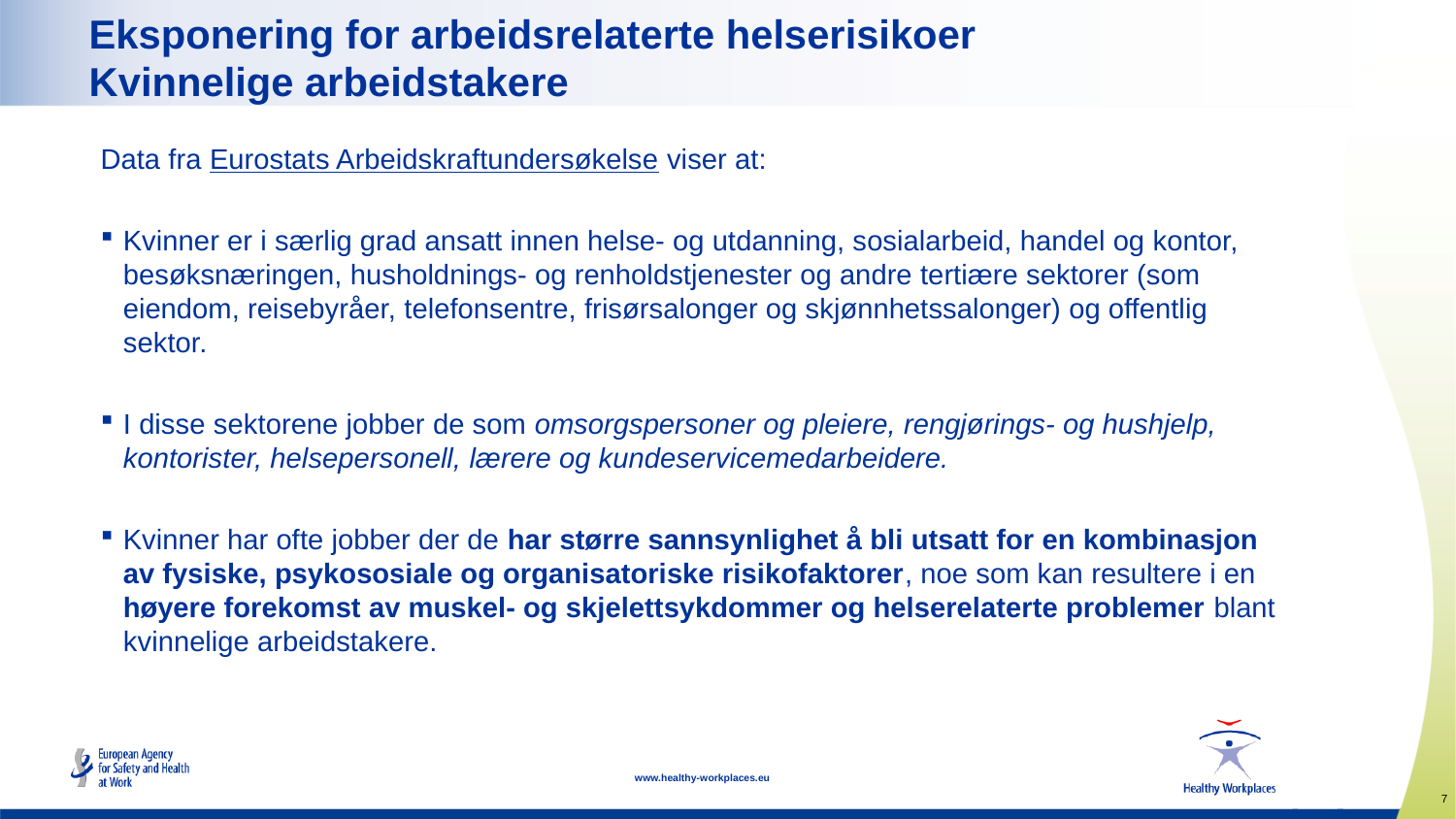

# Eksponering for arbeidsrelaterte helserisikoer Kvinnelige arbeidstakere
Data fra Eurostats Arbeidskraftundersøkelse viser at:

Kvinner er i særlig grad ansatt innen helse- og utdanning, sosialarbeid, handel og kontor, besøksnæringen, husholdnings- og renholdstjenester og andre tertiære sektorer (som eiendom, reisebyråer, telefonsentre, frisørsalonger og skjønnhetssalonger) og offentlig sektor.

I disse sektorene jobber de som omsorgspersoner og pleiere, rengjørings- og hushjelp, kontorister, helsepersonell, lærere og kundeservicemedarbeidere.

Kvinner har ofte jobber der de har større sannsynlighet å bli utsatt for en kombinasjon av fysiske, psykososiale og organisatoriske risikofaktorer, noe som kan resultere i en høyere forekomst av muskel- og skjelettsykdommer og helserelaterte problemer blant kvinnelige arbeidstakere.